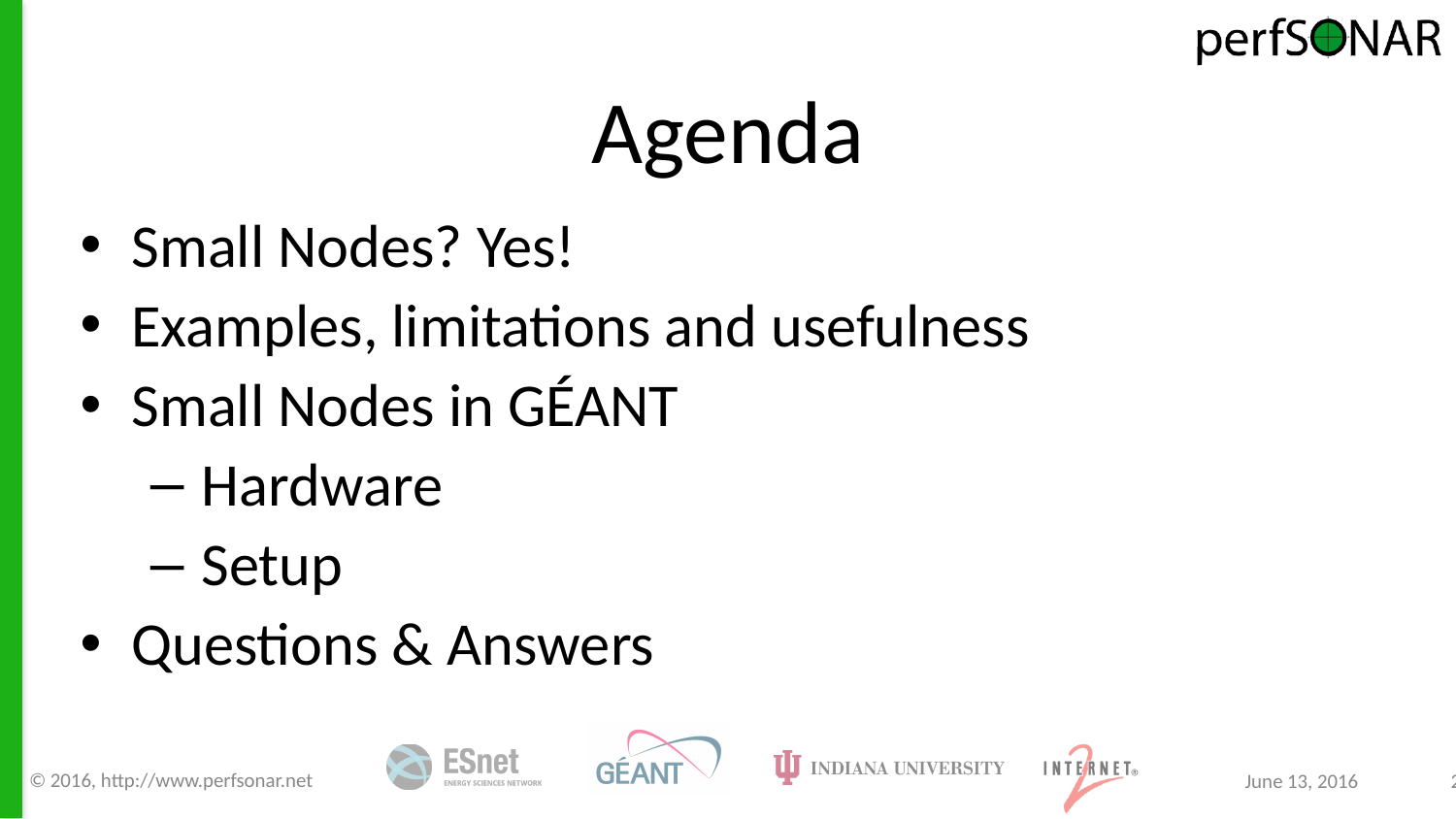

# Agenda
Small Nodes? Yes!
Examples, limitations and usefulness
Small Nodes in GÉANT
Hardware
Setup
Questions & Answers